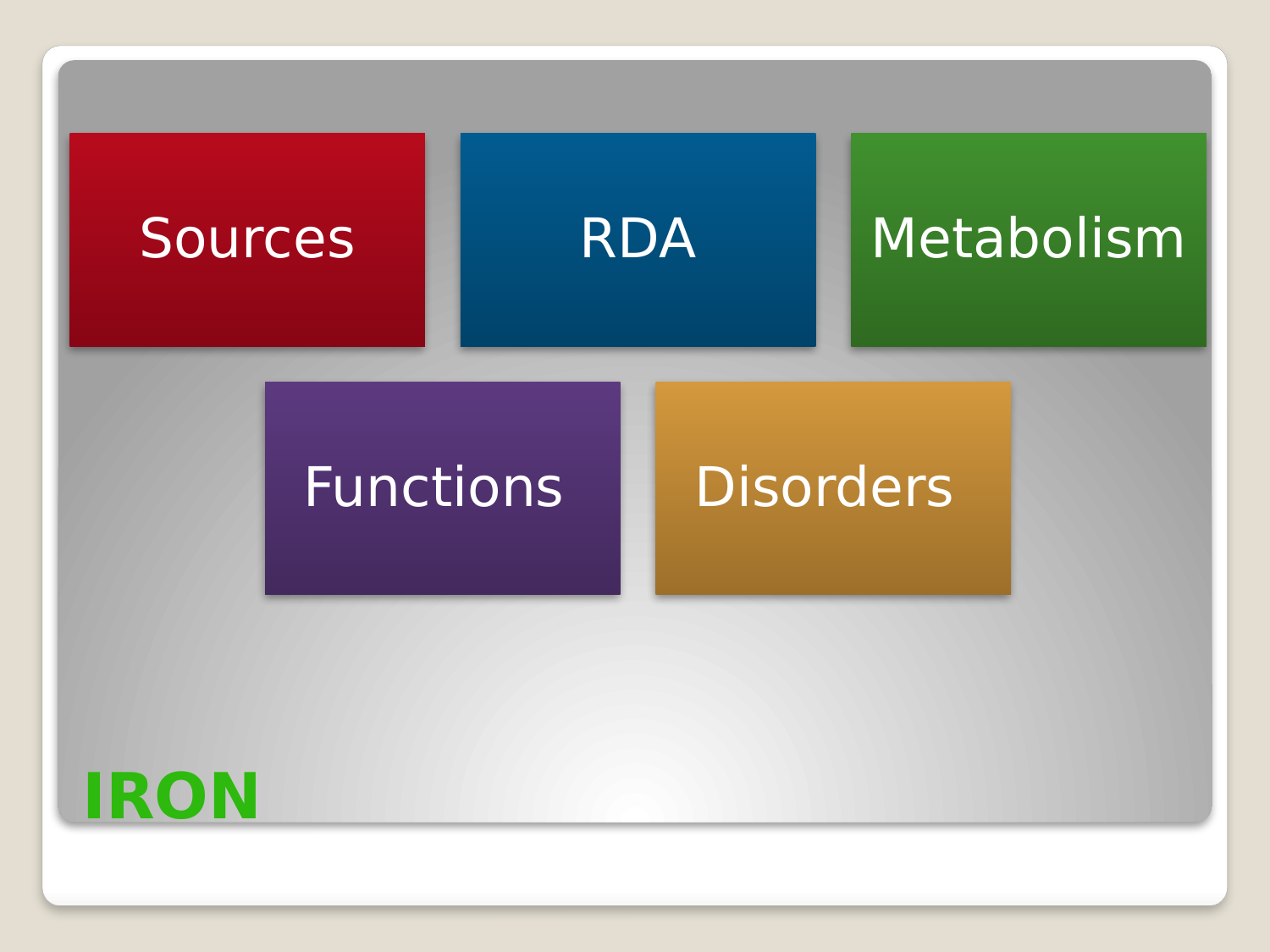

Sources
RDA
Metabolism
Functions
Disorders
# Iron